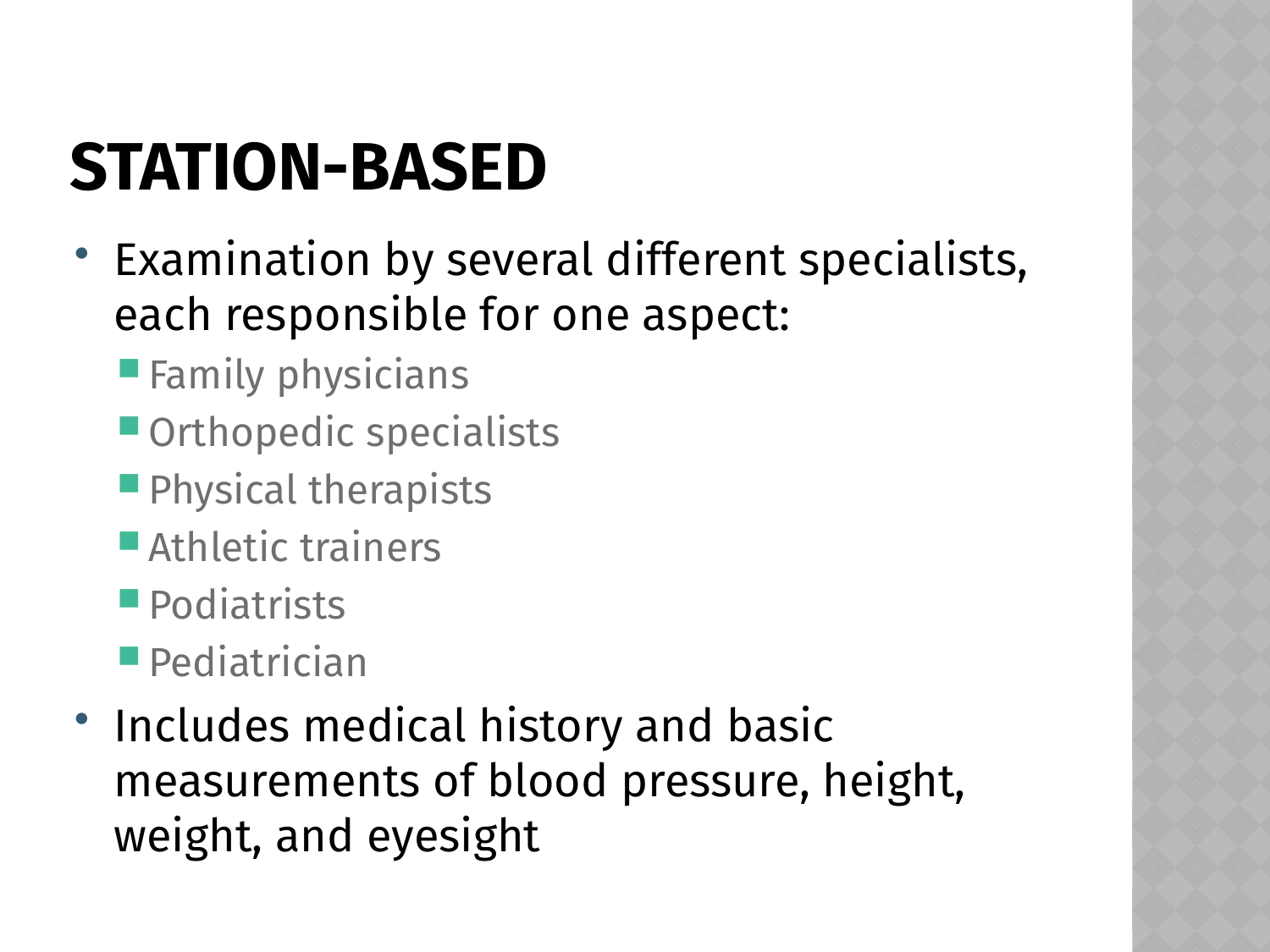

# Station-Based
Examination by several different specialists, each responsible for one aspect:
Family physicians
Orthopedic specialists
Physical therapists
Athletic trainers
Podiatrists
Pediatrician
Includes medical history and basic measurements of blood pressure, height, weight, and eyesight